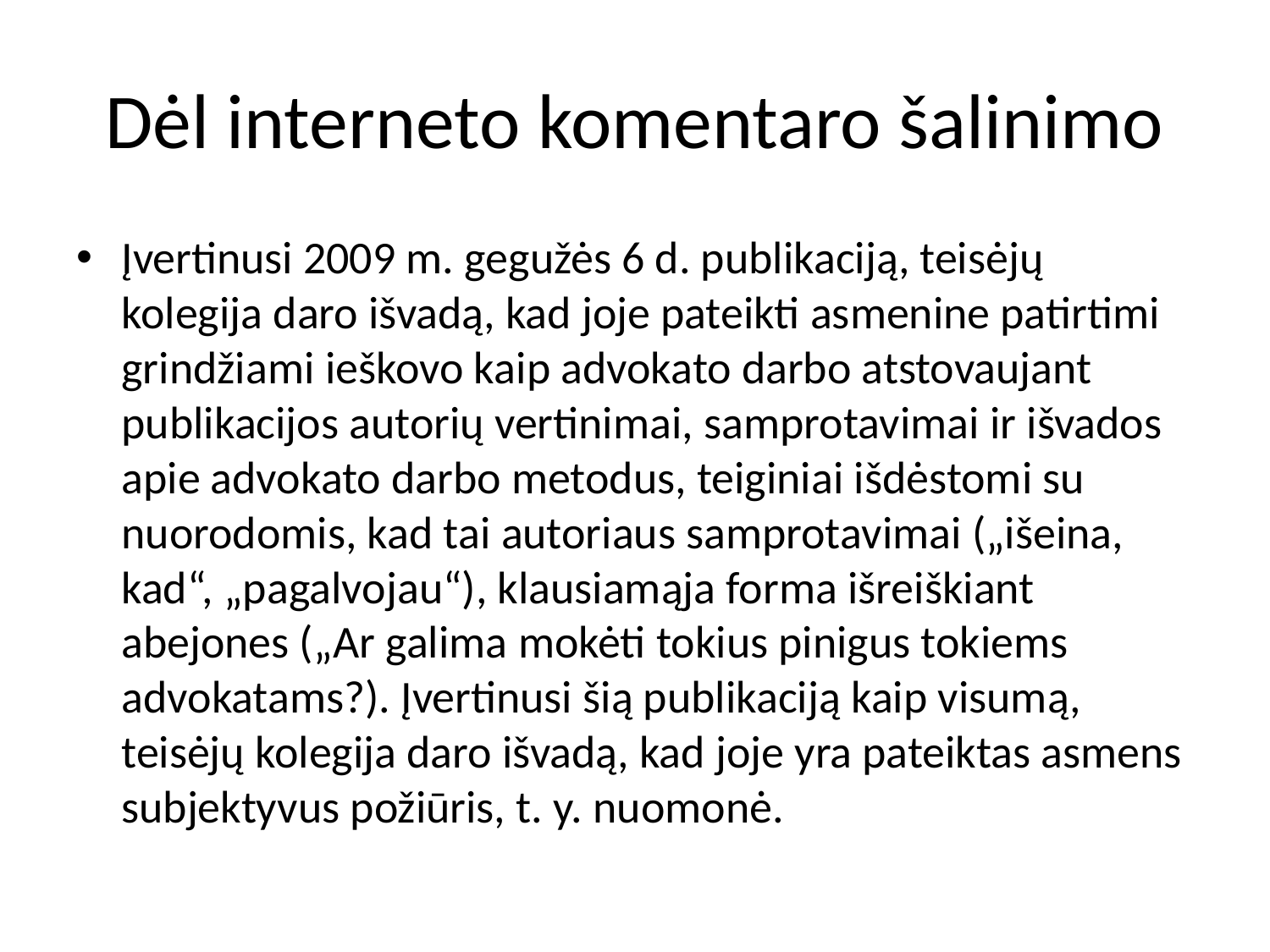

# Dėl interneto komentaro šalinimo
Įvertinusi 2009 m. gegužės 6 d. publikaciją, teisėjų kolegija daro išvadą, kad joje pateikti asmenine patirtimi grindžiami ieškovo kaip advokato darbo atstovaujant publikacijos autorių vertinimai, samprotavimai ir išvados apie advokato darbo metodus, teiginiai išdėstomi su nuorodomis, kad tai autoriaus samprotavimai („išeina, kad“, „pagalvojau“), klausiamąja forma išreiškiant abejones („Ar galima mokėti tokius pinigus tokiems advokatams?). Įvertinusi šią publikaciją kaip visumą, teisėjų kolegija daro išvadą, kad joje yra pateiktas asmens subjektyvus požiūris, t. y. nuomonė.